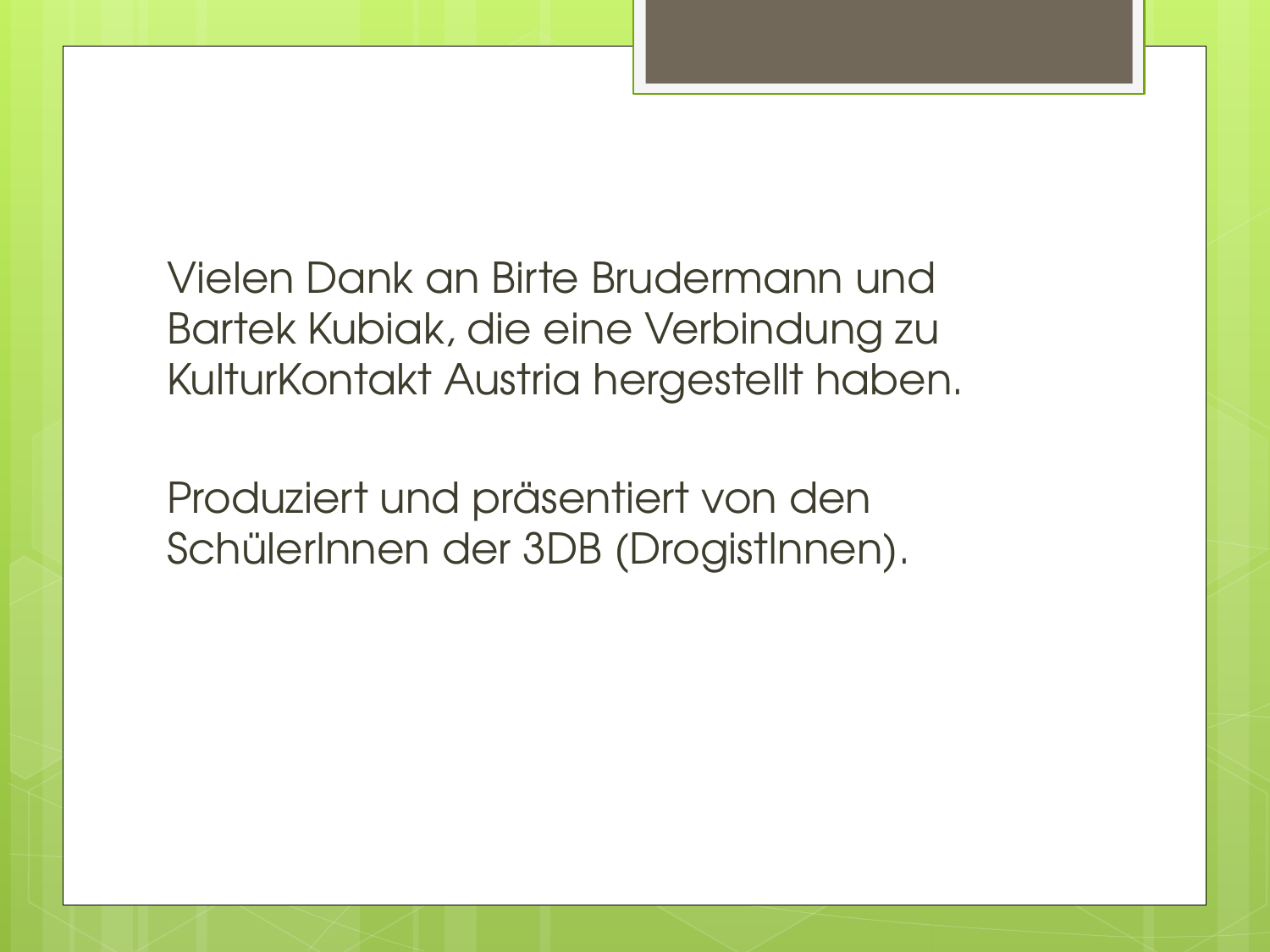

Vielen Dank an Birte Brudermann und Bartek Kubiak, die eine Verbindung zu KulturKontakt Austria hergestellt haben.

Produziert und präsentiert von den SchülerInnen der 3DB (DrogistInnen).